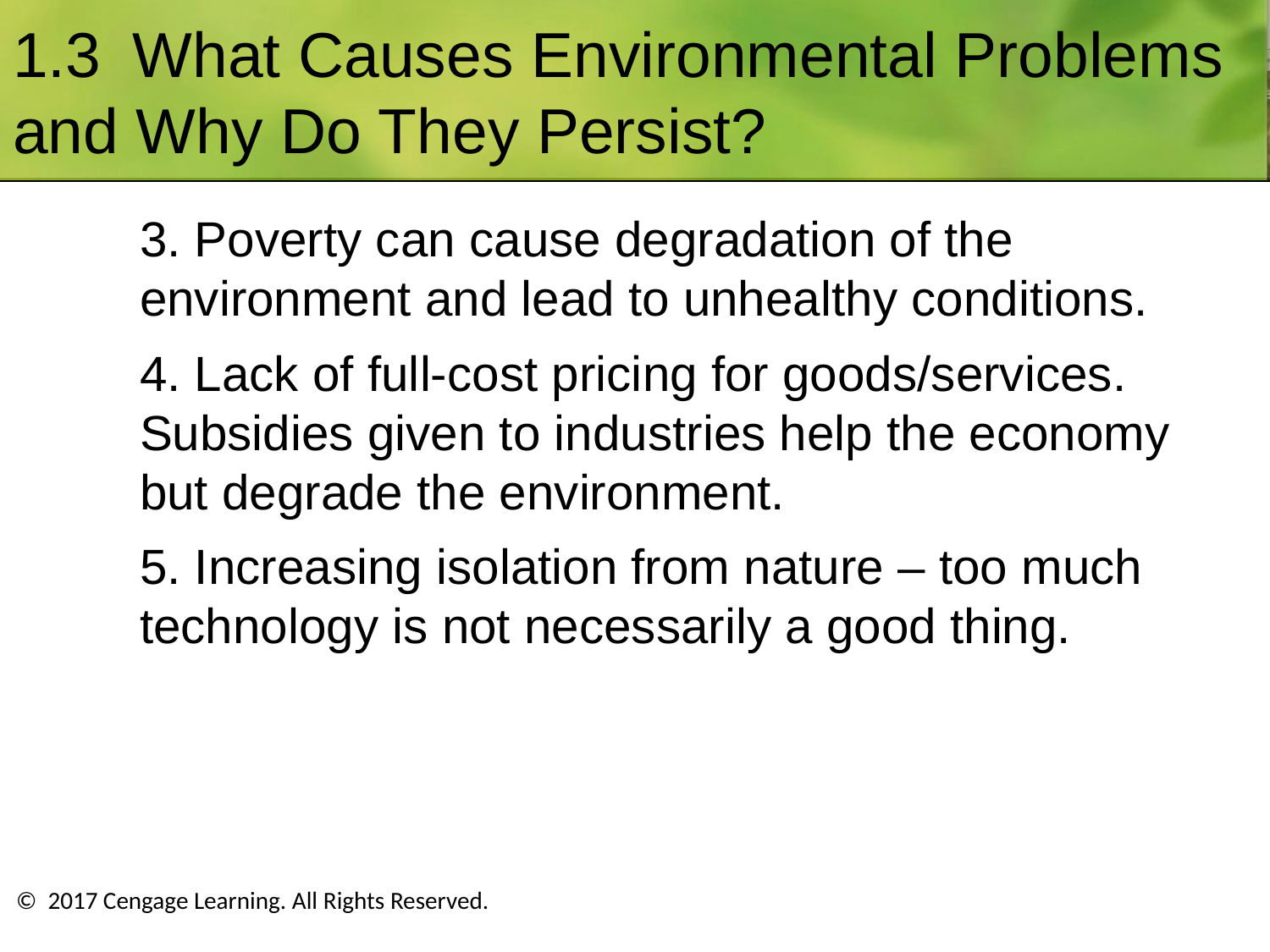

# 1.3 What Causes Environmental Problems and Why Do They Persist?
3. Poverty can cause degradation of the environment and lead to unhealthy conditions.
4. Lack of full-cost pricing for goods/services. Subsidies given to industries help the economy but degrade the environment.
5. Increasing isolation from nature – too much technology is not necessarily a good thing.